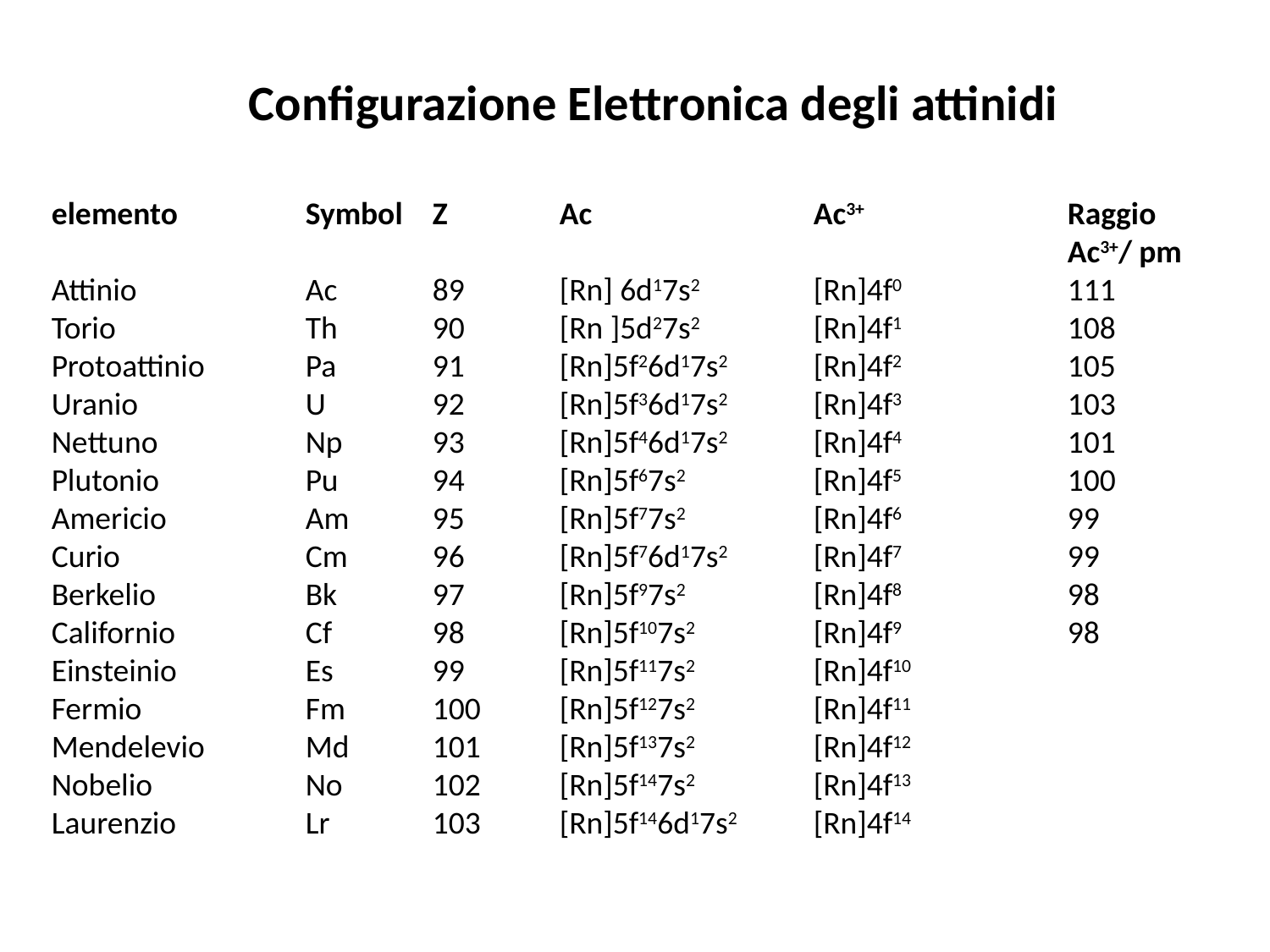

# Configurazione Elettronica degli attinidi
elemento 	Symbol 	Z 	Ac 		Ac3+	 	Raggio
								Ac3+/ pm
Attinio 		Ac	89 	[Rn] 6d17s2 	[Rn]4f0 		111
Torio  		Th 	90 	[Rn ]5d27s2	[Rn]4f1 		108
Protoattinio 	Pa 	91	[Rn]5f26d17s2 	[Rn]4f2 		105
Uranio		U 	92 	[Rn]5f36d17s2 	[Rn]4f3 		103
Nettuno	 	Np 	93 	[Rn]5f46d17s2 	[Rn]4f4 		101
Plutonio		Pu 	94 	[Rn]5f67s2 	[Rn]4f5 		100
Americio	 	Am	95 	[Rn]5f77s2 	[Rn]4f6 		99
Curio 		Cm 	96 	[Rn]5f76d17s2 	[Rn]4f7 		99
Berkelio	 	Bk 	97 	[Rn]5f97s2 	[Rn]4f8 		98
Californio		Cf 	98 	[Rn]5f107s2 	[Rn]4f9 		98
Einsteinio		Es 	99 	[Rn]5f117s2 	[Rn]4f10
Fermio		Fm	100 	[Rn]5f127s2 	[Rn]4f11
Mendelevio	Md 	101	[Rn]5f137s2 	[Rn]4f12
Nobelio		No 	102	[Rn]5f147s2 	[Rn]4f13
Laurenzio		Lr 	103	[Rn]5f146d17s2 	[Rn]4f14